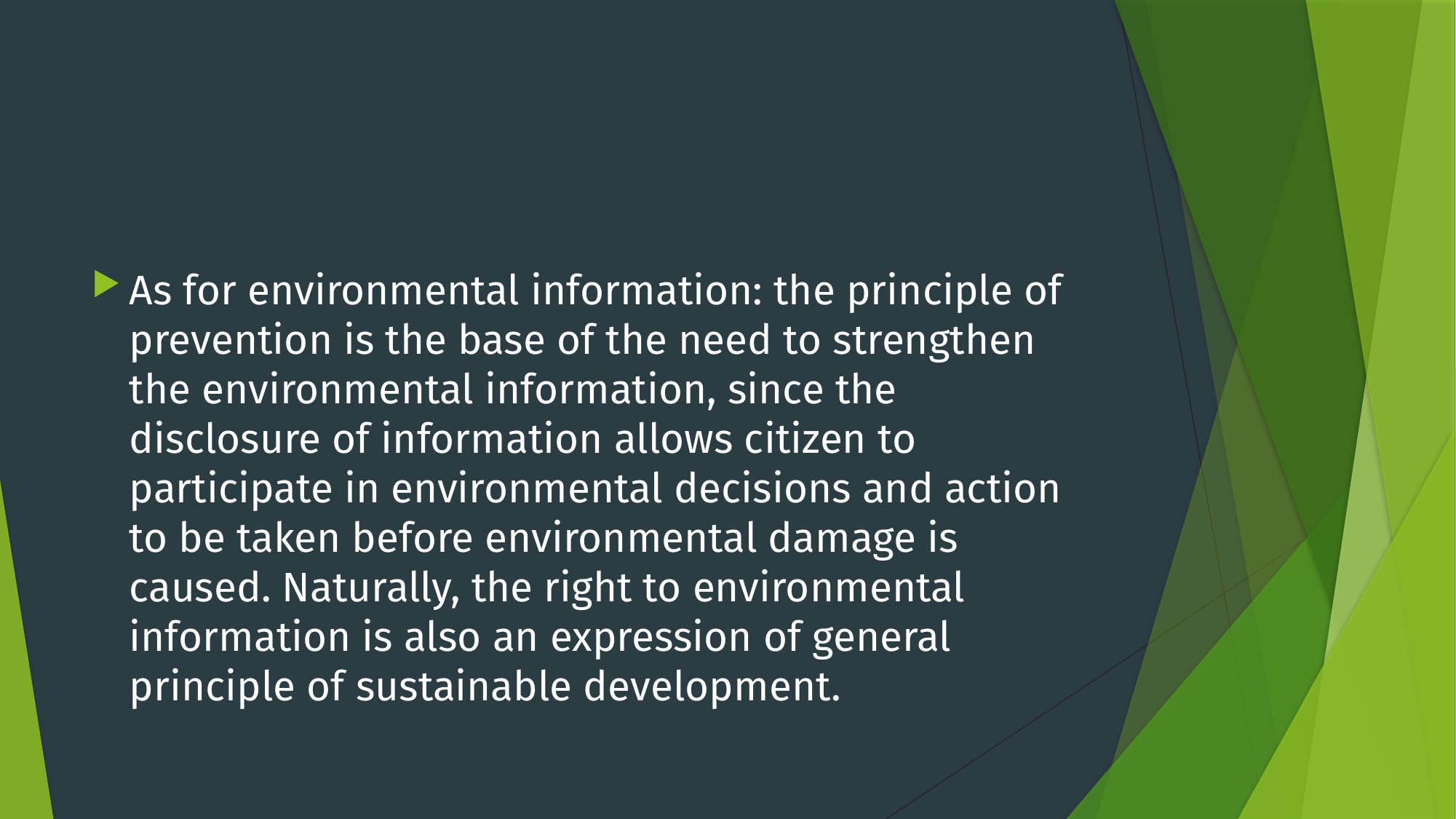

#
As for environmental information: the principle of prevention is the base of the need to strengthen the environmental information, since the disclosure of information allows citizen to participate in environmental decisions and action to be taken before environmental damage is caused. Naturally, the right to environmental information is also an expression of general principle of sustainable development.